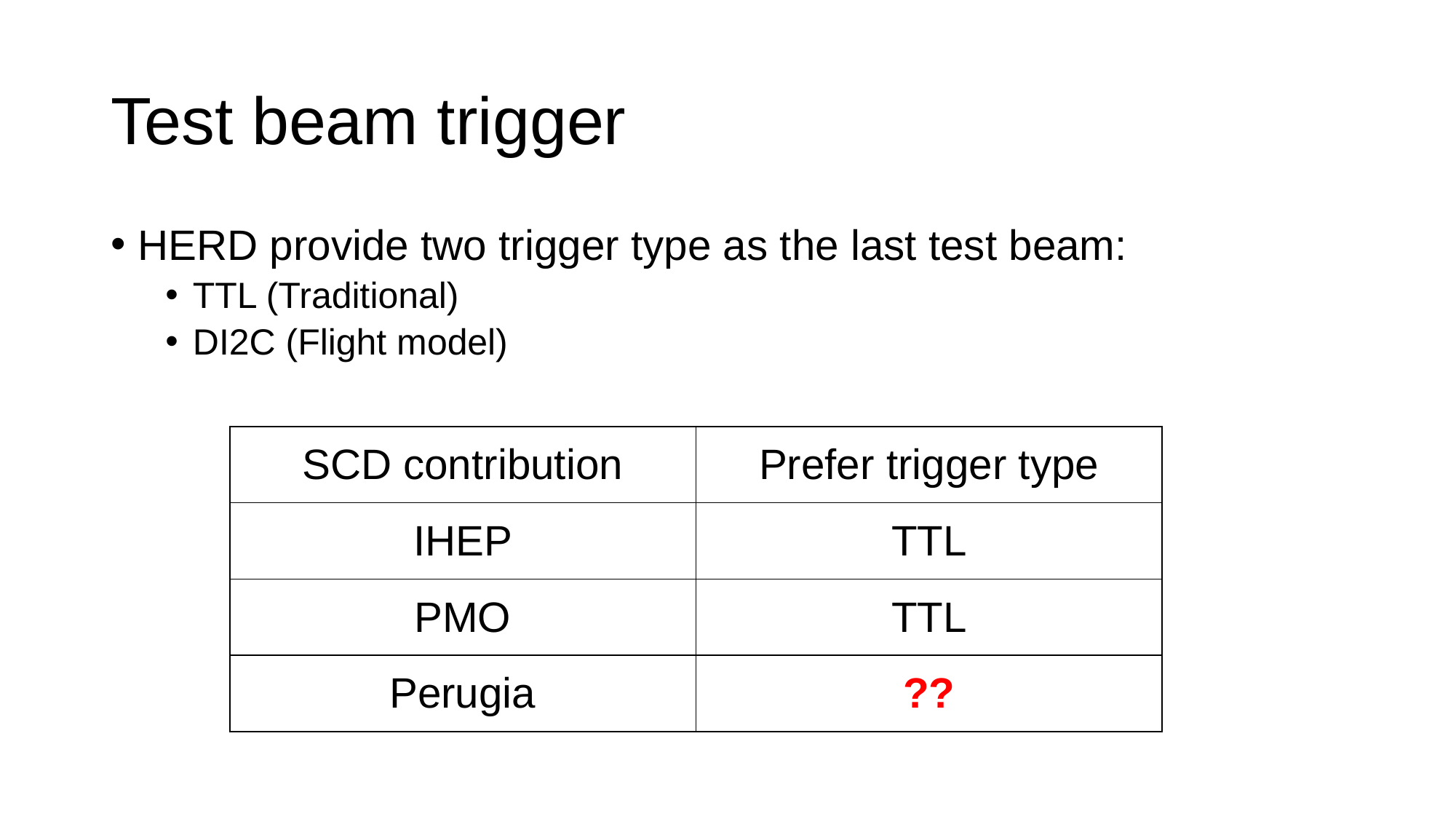

# Test beam trigger
HERD provide two trigger type as the last test beam:
TTL (Traditional)
DI2C (Flight model)
| SCD contribution | Prefer trigger type |
| --- | --- |
| IHEP | TTL |
| PMO | TTL |
| Perugia | ?? |